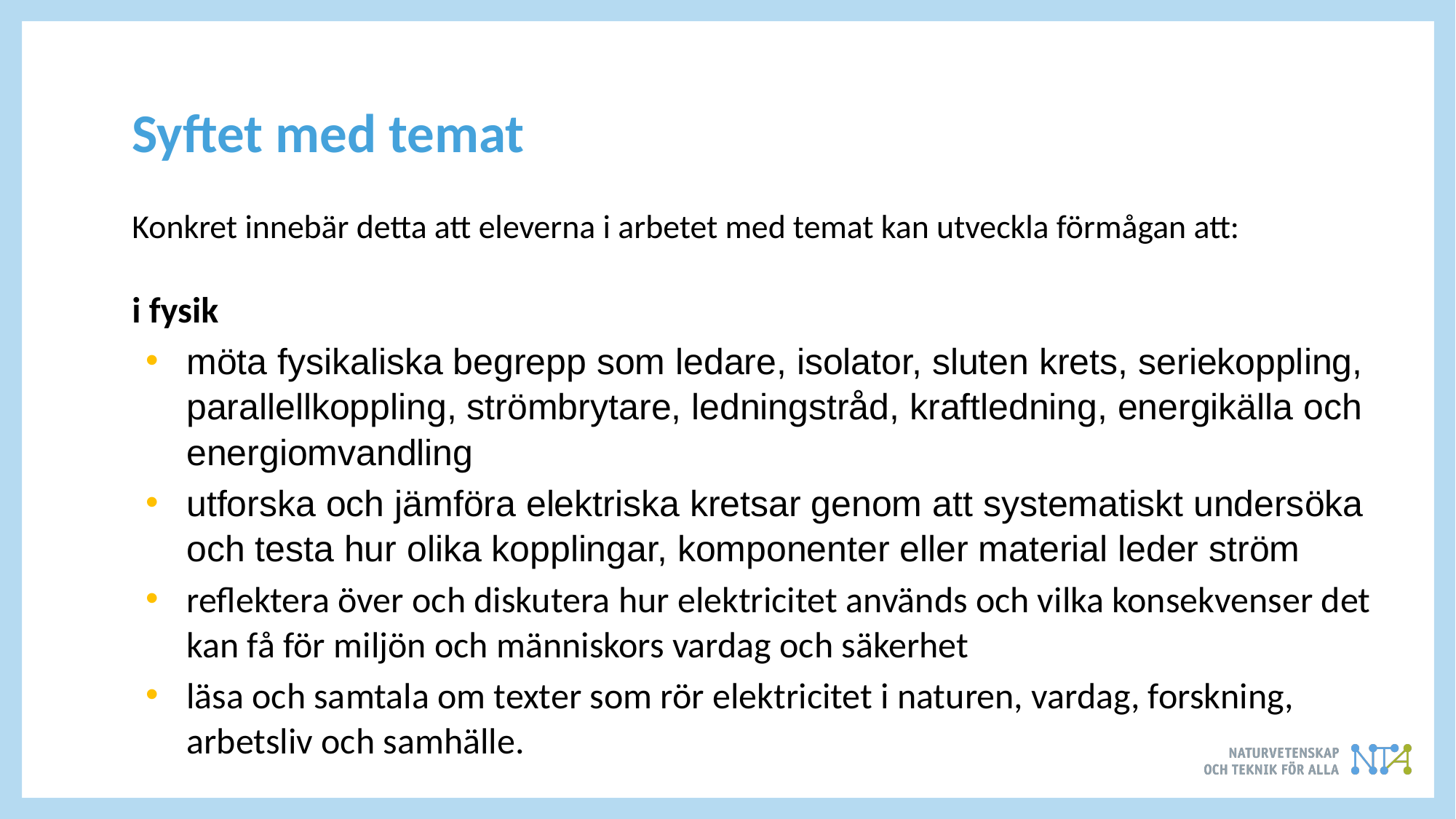

Syftet med temat
Konkret innebär detta att eleverna i arbetet med temat kan utveckla förmågan att:

i fysik
möta fysikaliska begrepp som ledare, isolator, sluten krets, seriekoppling, parallellkoppling, strömbrytare, ledningstråd, kraftledning, energikälla och energiomvandling
utforska och jämföra elektriska kretsar genom att systematiskt undersöka och testa hur olika kopplingar, komponenter eller material leder ström
reflektera över och diskutera hur elektricitet används och vilka konsekvenser det kan få för miljön och människors vardag och säkerhet
läsa och samtala om texter som rör elektricitet i naturen, vardag, forskning, arbetsliv och samhälle.